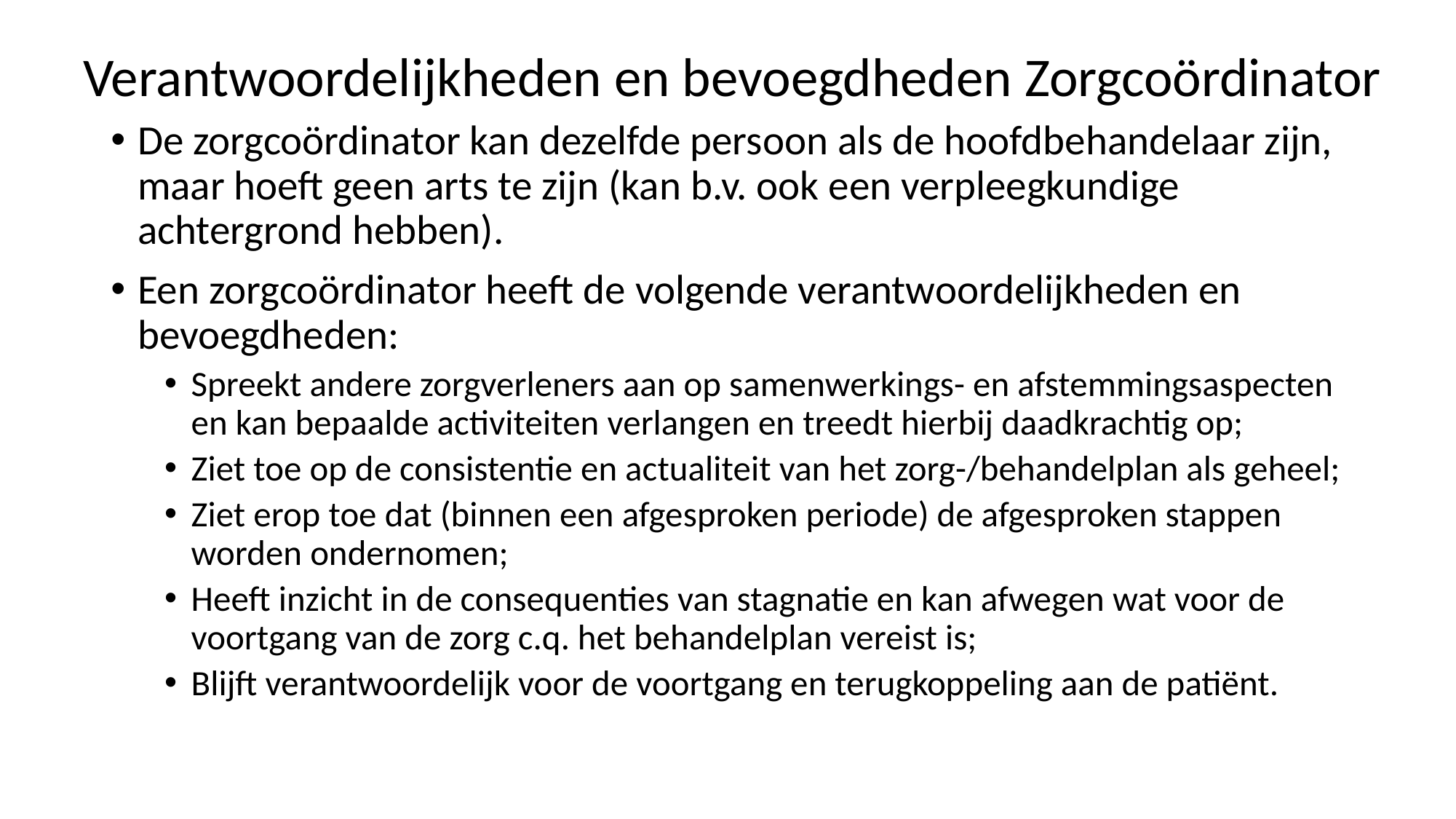

# Verantwoordelijkheden en bevoegdheden Zorgcoördinator
De zorgcoördinator kan dezelfde persoon als de hoofdbehandelaar zijn, maar hoeft geen arts te zijn (kan b.v. ook een verpleegkundige achtergrond hebben).
Een zorgcoördinator heeft de volgende verantwoordelijkheden en bevoegdheden:
Spreekt andere zorgverleners aan op samenwerkings- en afstemmingsaspecten en kan bepaalde activiteiten verlangen en treedt hierbij daadkrachtig op;
Ziet toe op de consistentie en actualiteit van het zorg-/behandelplan als geheel;
Ziet erop toe dat (binnen een afgesproken periode) de afgesproken stappen worden ondernomen;
Heeft inzicht in de consequenties van stagnatie en kan afwegen wat voor de voortgang van de zorg c.q. het behandelplan vereist is;
Blijft verantwoordelijk voor de voortgang en terugkoppeling aan de patiënt.